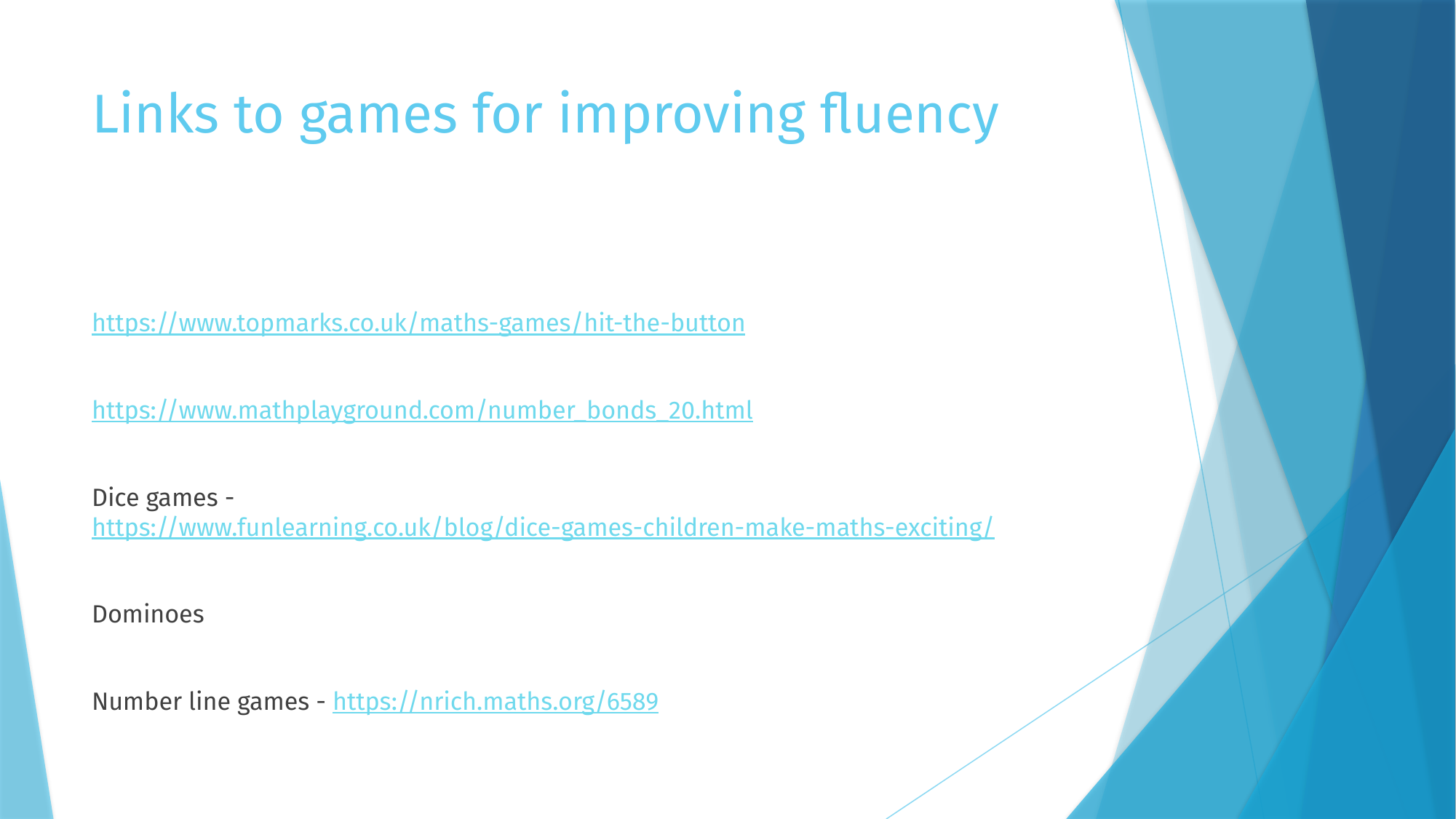

# Links to games for improving fluency

https://www.topmarks.co.uk/maths-games/hit-the-button

https://www.mathplayground.com/number_bonds_20.html

Dice games - https://www.funlearning.co.uk/blog/dice-games-children-make-maths-exciting/

Dominoes

Number line games - https://nrich.maths.org/6589